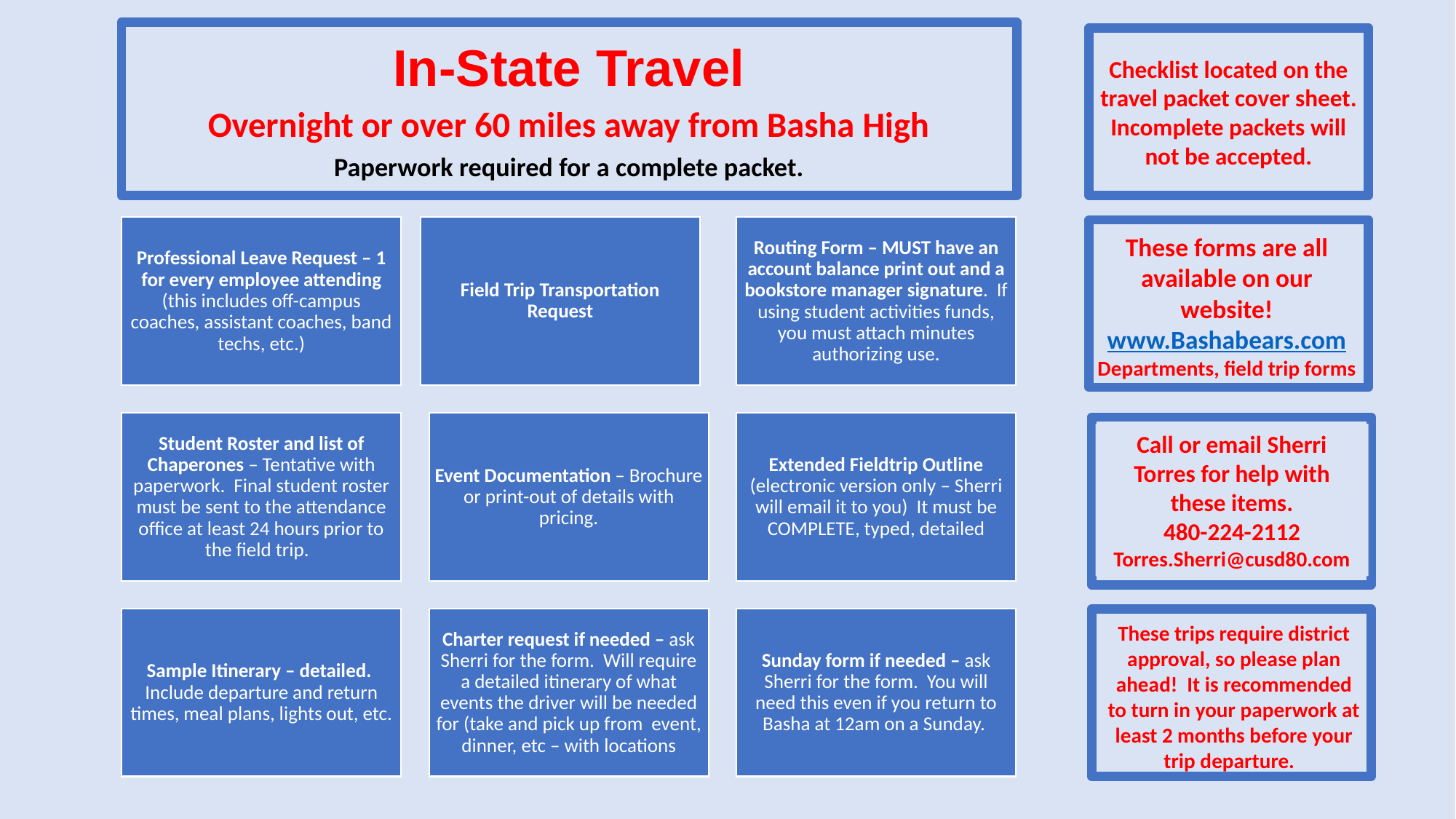

Checklist located on the travel packet cover sheet. Incomplete packets will not be accepted.
In-State Travel
Overnight or over 60 miles away from Basha High
Paperwork required for a complete packet.
Professional Leave Request – 1 for every employee attending (this includes off-campus coaches, assistant coaches, band techs, etc.)
Field Trip Transportation Request
Routing Form – MUST have an account balance print out and a bookstore manager signature.  If using student activities funds, you must attach minutes authorizing use.
Student Roster and list of Chaperones – Tentative with paperwork.  Final student roster must be sent to the attendance office at least 24 hours prior to the field trip.
Event Documentation – Brochure or print-out of details with pricing.
Extended Fieldtrip Outline (electronic version only – Sherri will email it to you)  It must be COMPLETE, typed, detailed
Sample Itinerary – detailed.  Include departure and return times, meal plans, lights out, etc.
Charter request if needed – ask Sherri for the form.  Will require a detailed itinerary of what events the driver will be needed for (take and pick up from  event, dinner, etc – with locations
Sunday form if needed – ask Sherri for the form.  You will need this even if you return to Basha at 12am on a Sunday.

These forms are all available on our website!
www.Bashabears.com
Departments, field trip forms

Call or email Sherri Torres for help with these items.
480-224-2112
Torres.Sherri@cusd80.com

These trips require district approval, so please plan ahead!  It is recommended to turn in your paperwork at least 2 months before your trip departure.